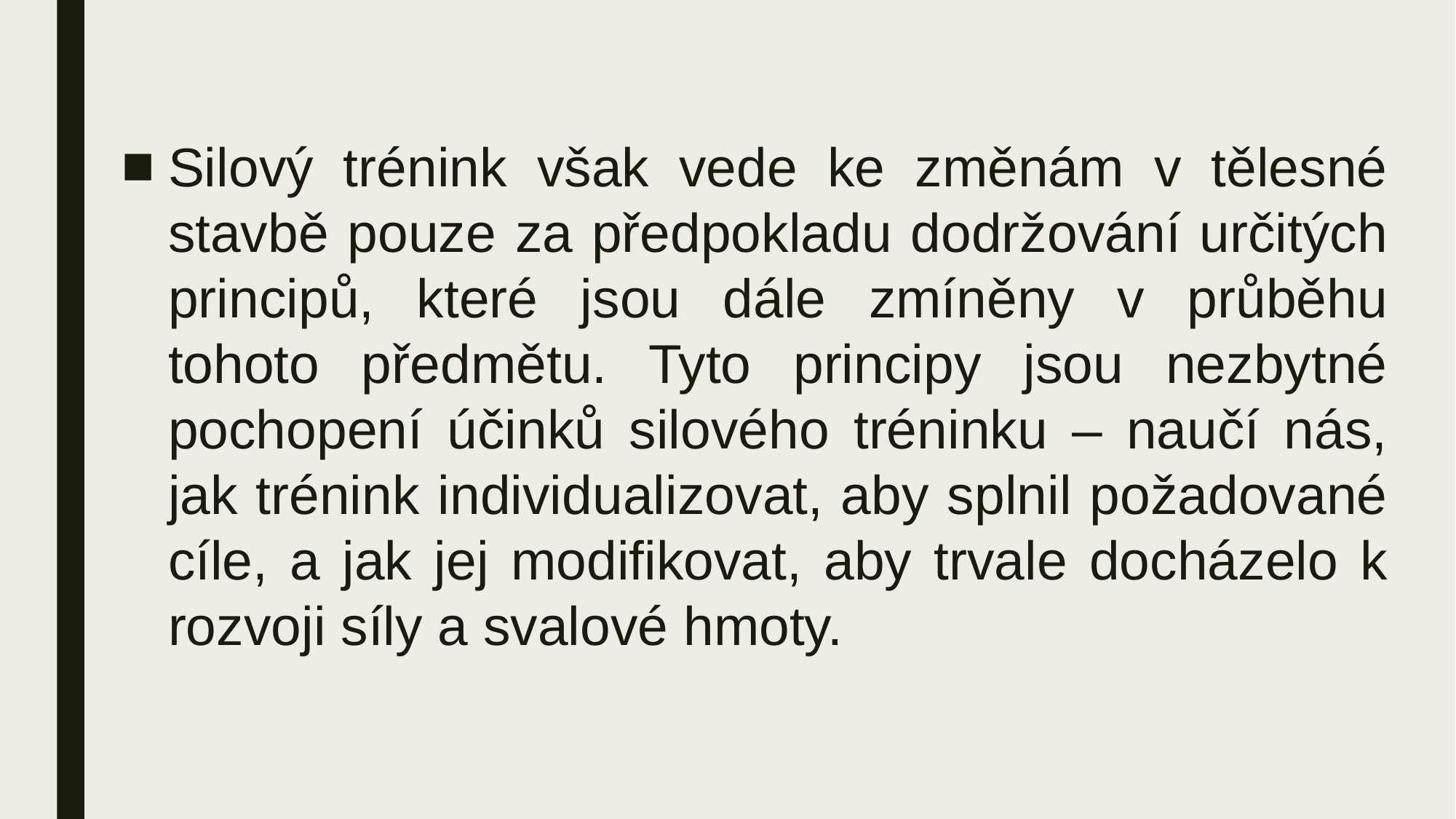

Silový trénink však vede ke změnám v tělesné stavbě pouze za předpokladu dodržování určitých principů, které jsou dále zmíněny v průběhu tohoto předmětu. Tyto principy jsou nezbytné pochopení účinků silového tréninku – naučí nás, jak trénink individualizovat, aby splnil požadované cíle, a jak jej modifikovat, aby trvale docházelo k rozvoji síly a svalové hmoty.